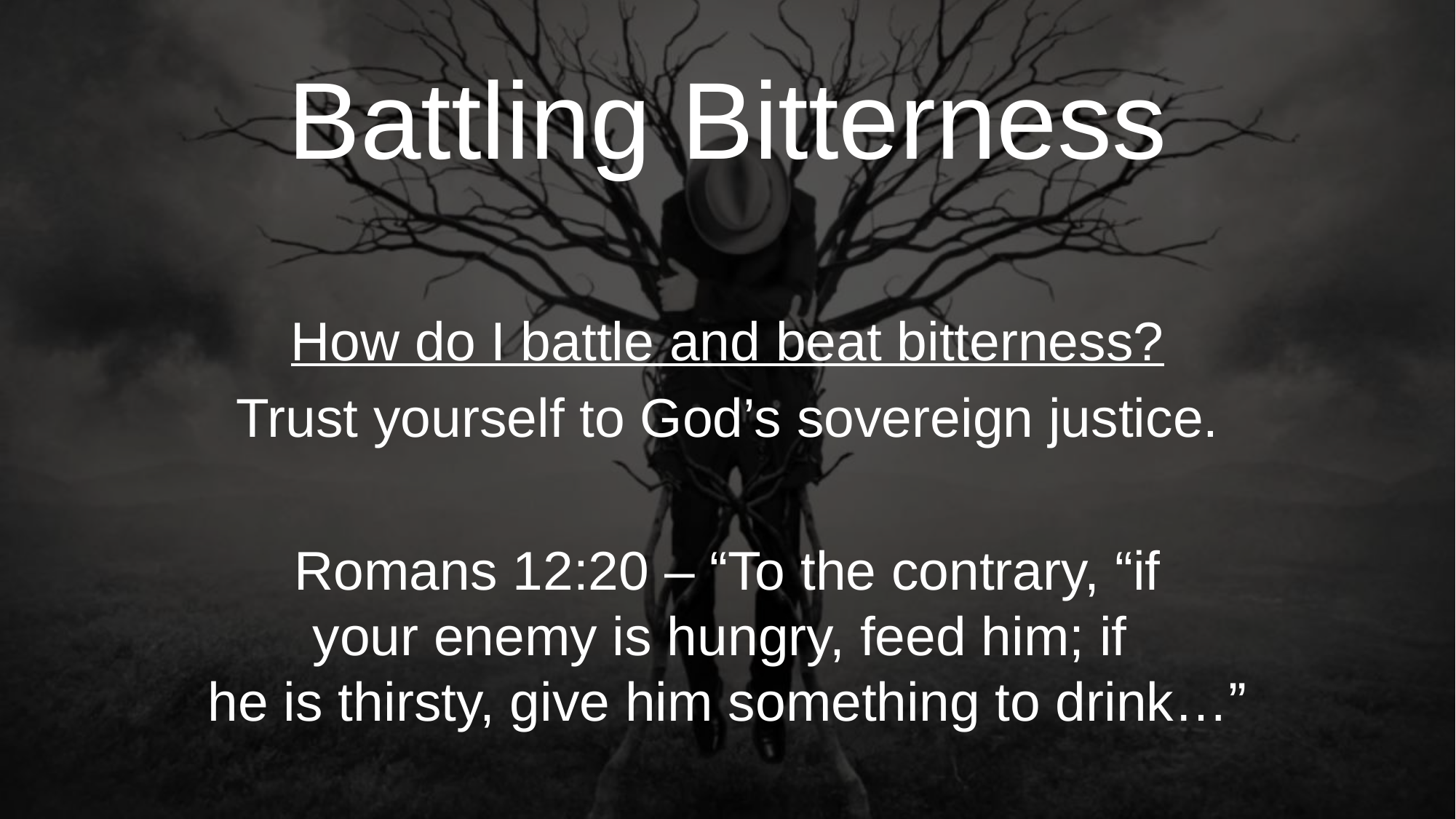

Battling Bitterness
How do I battle and beat bitterness?
Trust yourself to God’s sovereign justice.

 Romans 12:20 – “To the contrary, “if
your enemy is hungry, feed him; if
he is thirsty, give him something to drink…”